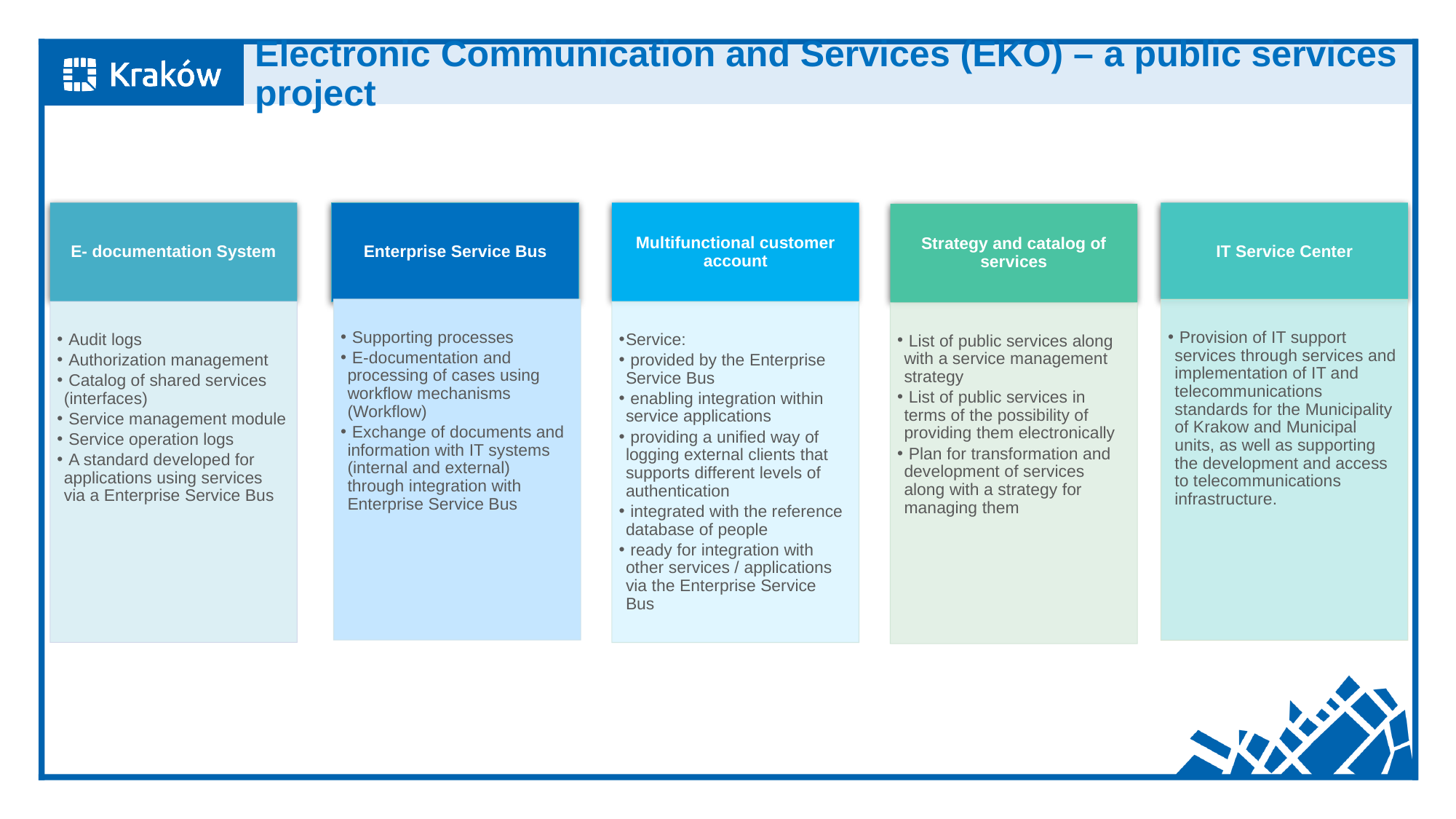

# Electronic Communication and Services (EKO) – a public services project
E- documentation System

 Audit logs
 Authorization management
 Catalog of shared services (interfaces)
 Service management module
 Service operation logs
 A standard developed for applications using services via a Enterprise Service Bus

Enterprise Service Bus

 Supporting processes
 E-documentation and processing of cases using workflow mechanisms (Workflow)
 Exchange of documents and information with IT systems (internal and external) through integration with Enterprise Service Bus

Multifunctional customer account

Service:
 provided by the Enterprise Service Bus
 enabling integration within service applications
 providing a unified way of logging external clients that supports different levels of authentication
 integrated with the reference database of people
 ready for integration with other services / applications via the Enterprise Service Bus

Strategy and catalog of services

 List of public services along with a service management strategy
 List of public services in terms of the possibility of providing them electronically
 Plan for transformation and development of services along with a strategy for managing them

IT Service Center

 Provision of IT support services through services and implementation of IT and telecommunications standards for the Municipality of Krakow and Municipal units, as well as supporting the development and access to telecommunications infrastructure.